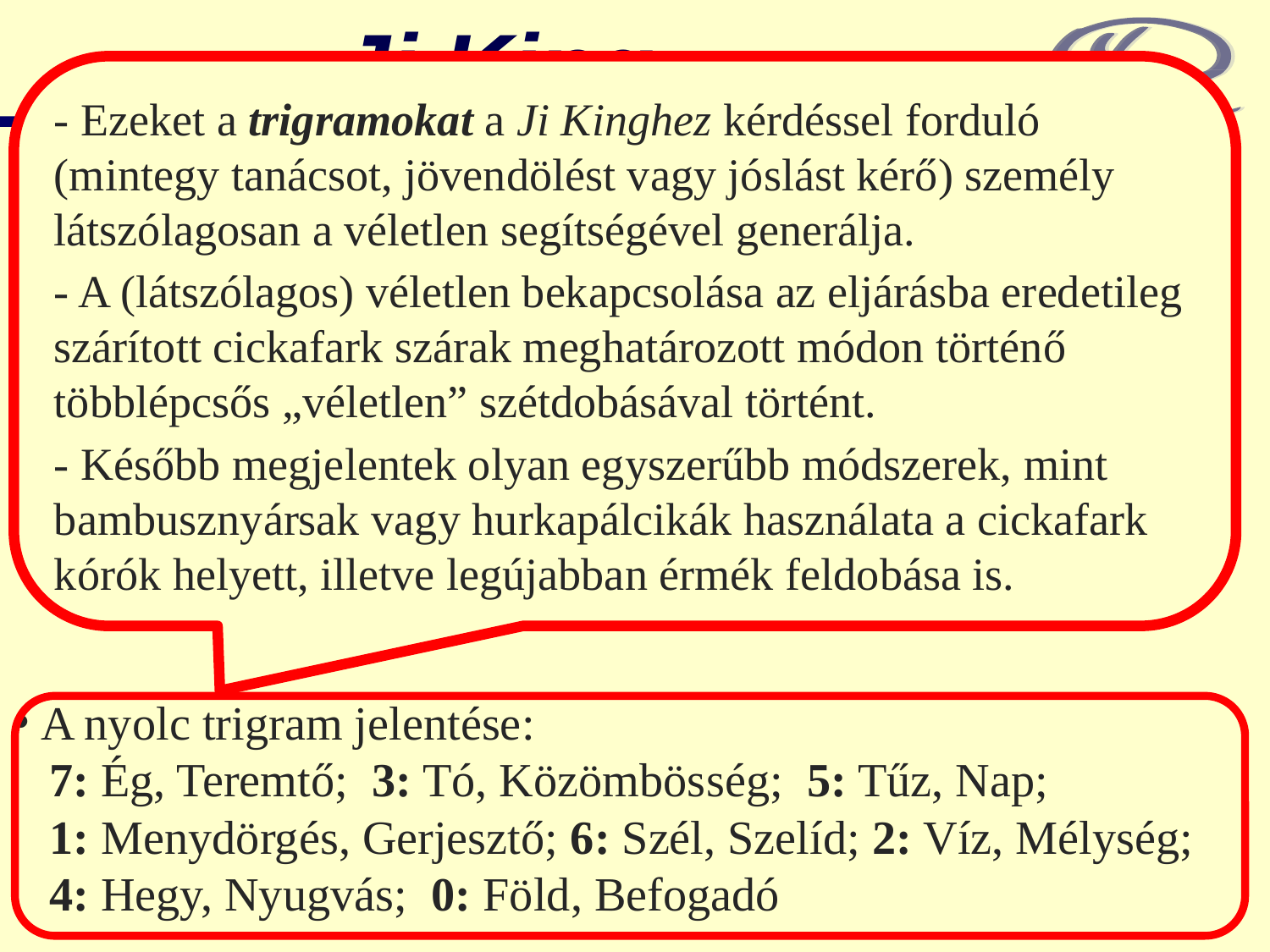

Ji King
- Ezeket a trigramokat a Ji Kinghez kérdéssel forduló (mintegy tanácsot, jövendölést vagy jóslást kérő) személy látszólagosan a véletlen segítségével generálja.
- A (látszólagos) véletlen bekapcsolása az eljárásba eredetileg szárított cickafark szárak meghatározott módon történő többlépcsős „véletlen” szétdobásával történt.
- Később megjelentek olyan egyszerűbb módszerek, mint bambusznyársak vagy hurkapálcikák használata a cickafark kórók helyett, illetve legújabban érmék feldobása is.
 A nyolc trigram jelentése:
  7: Ég, Teremtő;  3: Tó, Közömbösség;  5: Tűz, Nap;
  1: Menydörgés, Gerjesztő; 6: Szél, Szelíd; 2: Víz, Mélység;
  4: Hegy, Nyugvás;  0: Föld, Befogadó